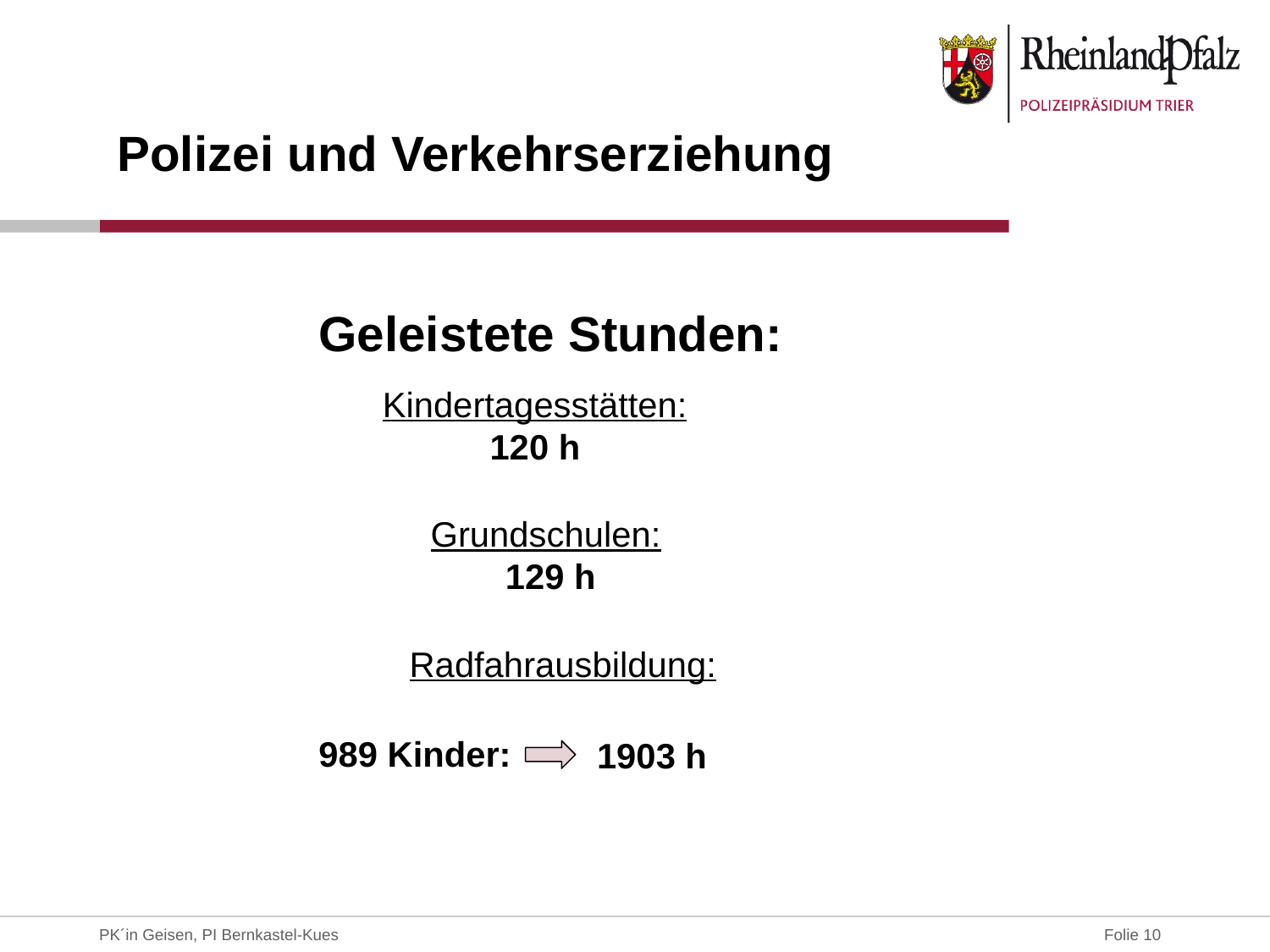

Polizei und Verkehrserziehung
Geleistete Stunden:

Kindertagesstätten:
120 h
Grundschulen:
129 h
Radfahrausbildung:
989 Kinder:
1903 h